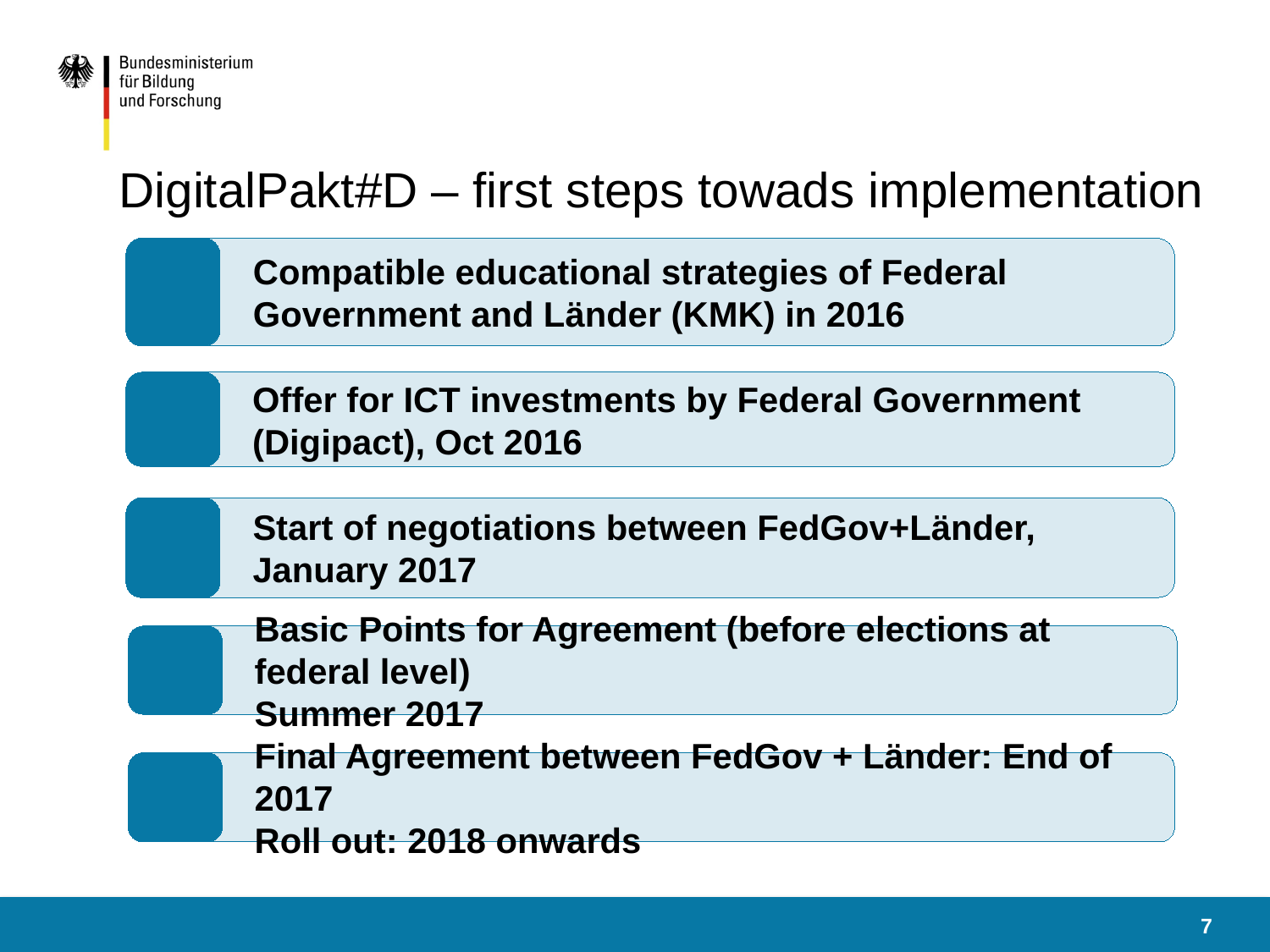

# DigitalPakt#D – first steps towads implementation

Compatible educational strategies of Federal Government and Länder (KMK) in 2016

Offer for ICT investments by Federal Government (Digipact), Oct 2016

Start of negotiations between FedGov+Länder,
January 2017

Basic Points for Agreement (before elections at federal level)
Summer 2017

Final Agreement between FedGov + Länder: End of 2017
Roll out: 2018 onwards